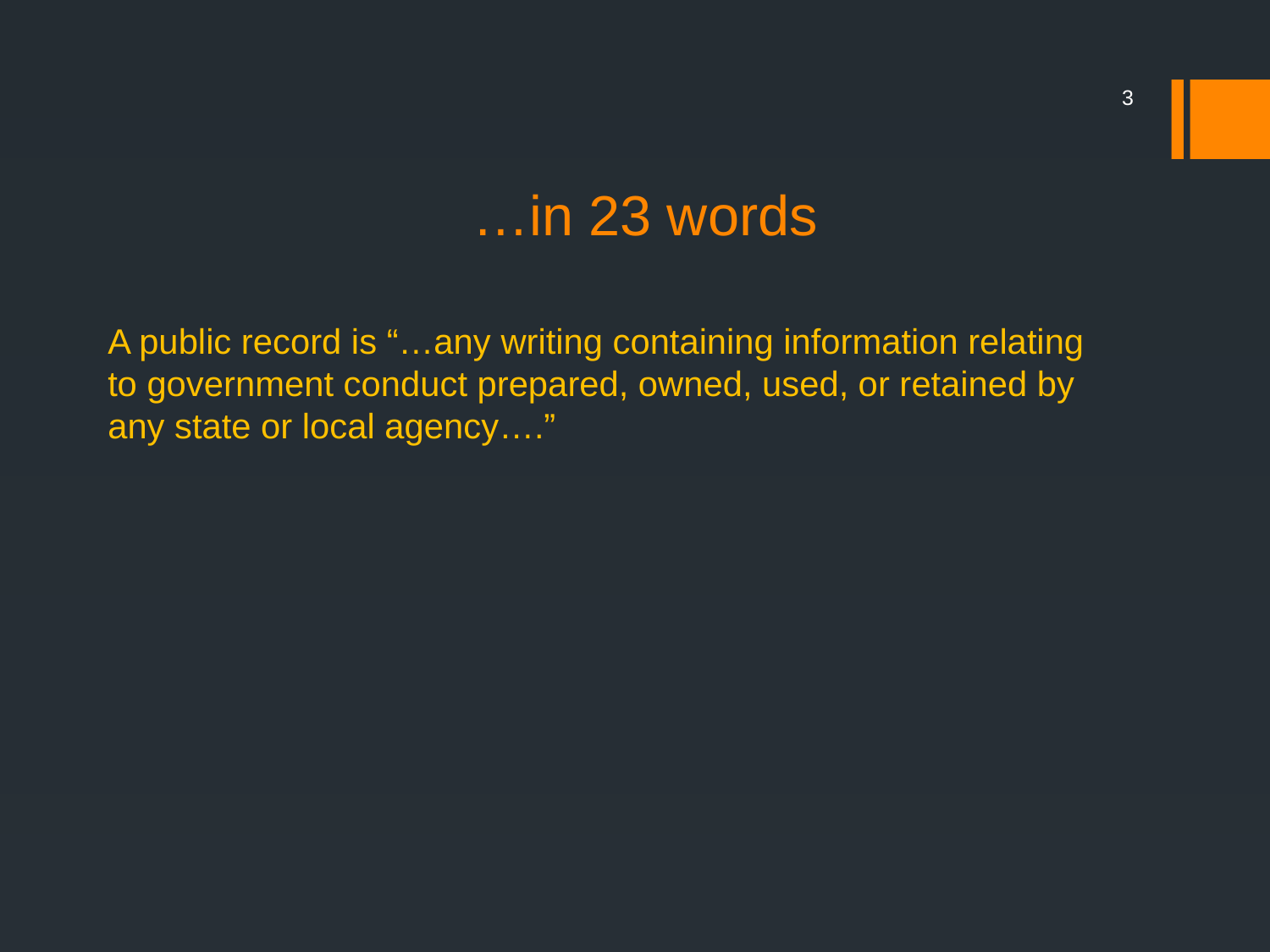

# …in 23 words
3

A public record is “…any writing containing information relating to government conduct prepared, owned, used, or retained by any state or local agency….”